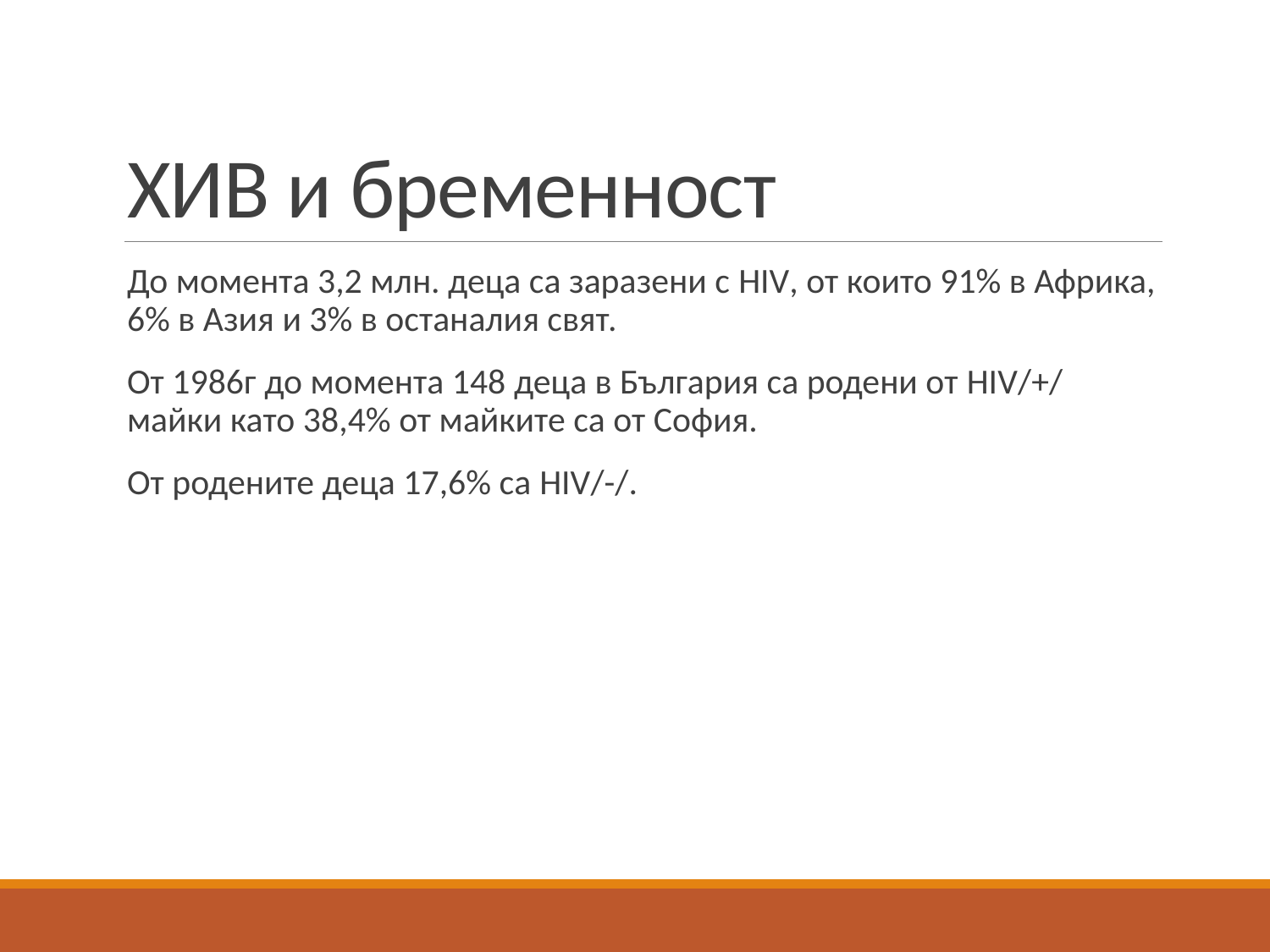

# ХИВ и бременност
До момента 3,2 млн. деца са заразени с HIV, от които 91% в Африка, 6% в Азия и 3% в останалия свят.
От 1986г до момента 148 деца в България са родени от HIV/+/ майки като 38,4% от майките са от София.
От родените деца 17,6% са HIV/-/.